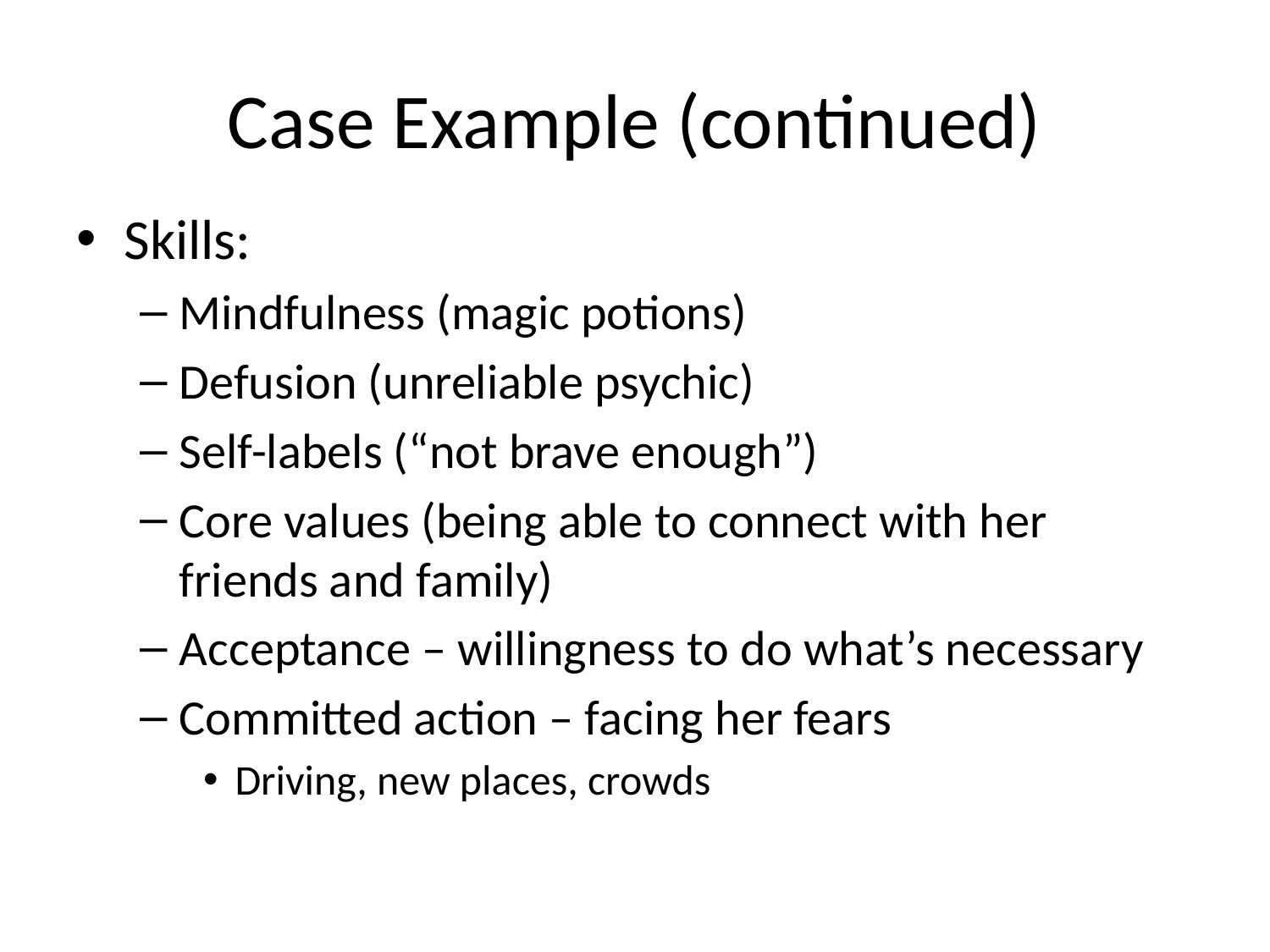

# Case Example (continued)
Skills:
Mindfulness (magic potions)
Defusion (unreliable psychic)
Self-labels (“not brave enough”)
Core values (being able to connect with her friends and family)
Acceptance – willingness to do what’s necessary
Committed action – facing her fears
Driving, new places, crowds